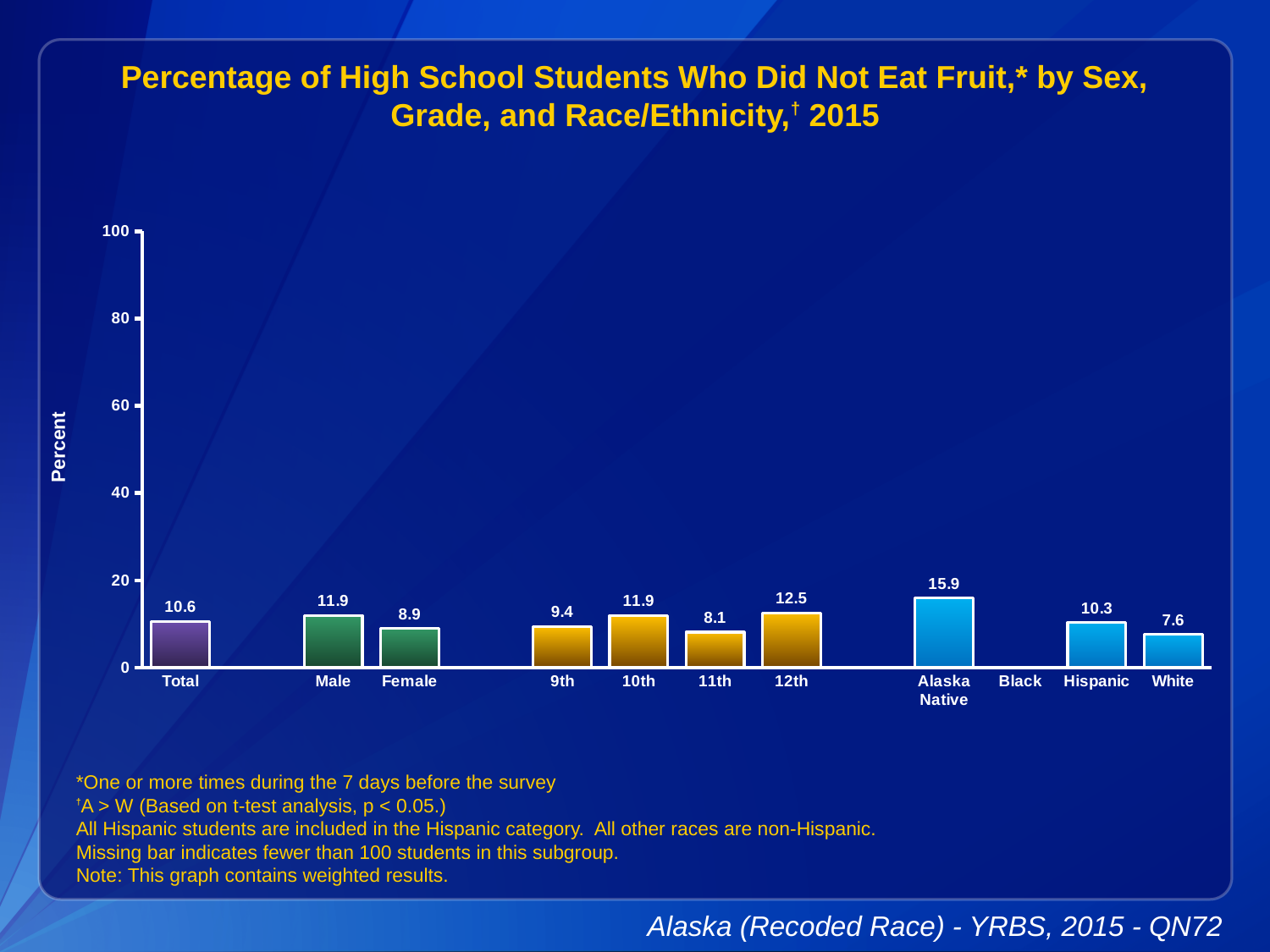

Percentage of High School Students Who Did Not Eat Fruit,* by Sex, Grade, and Race/Ethnicity,† 2015

### Chart

| Category | Series 1 |
|---|---|
| Total | 10.6 |
|  | None |
| Male | 11.9 |
| Female | 8.9 |
|  | None |
| 9th | 9.4 |
| 10th | 11.9 |
| 11th | 8.1 |
| 12th | 12.5 |
|  | None |
| Alaska Native | 15.9 |
| Black | None |
| Hispanic | 10.3 |
| White | 7.6 |
*One or more times during the 7 days before the survey
†A > W (Based on t-test analysis, p < 0.05.)
All Hispanic students are included in the Hispanic category.  All other races are non-Hispanic.
Missing bar indicates fewer than 100 students in this subgroup.
Note: This graph contains weighted results.
Alaska (Recoded Race) - YRBS, 2015 - QN72